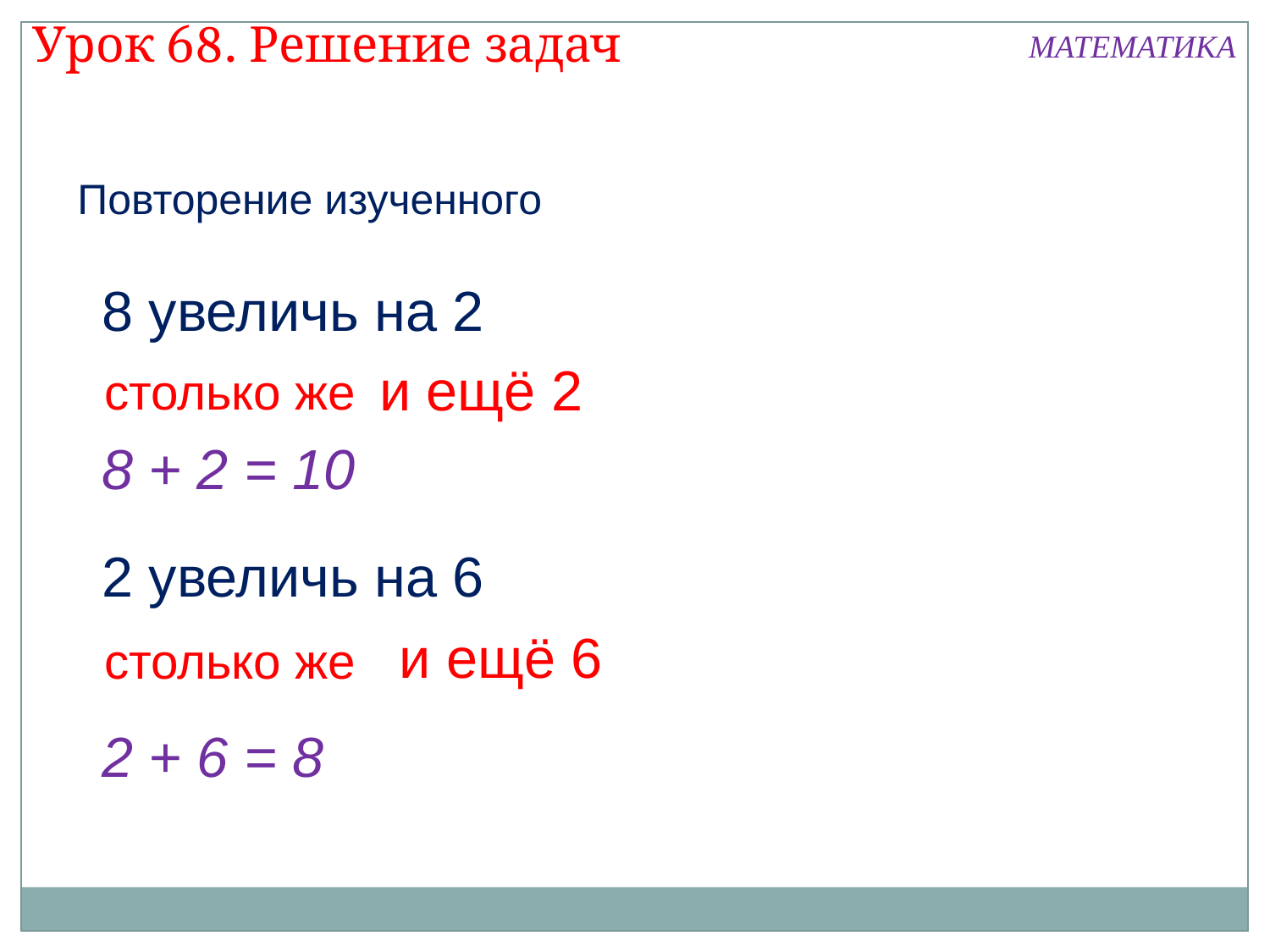

Урок 68. Решение задач
МАТЕМАТИКА
Повторение изученного
8 увеличь на 2
и ещё 2
столько же
8 + 2 = 10
2 увеличь на 6
и ещё 6
столько же
2 + 6 = 8